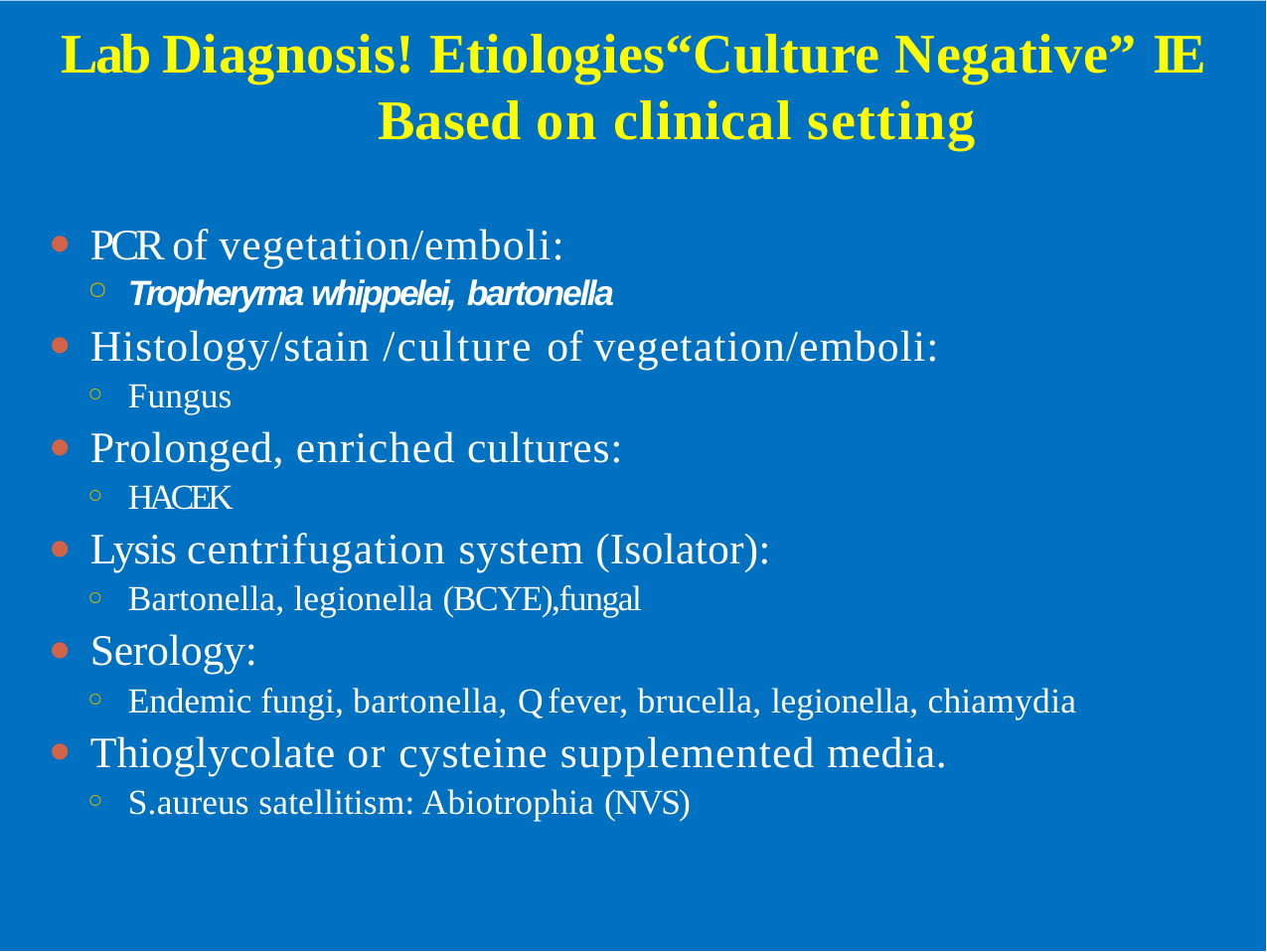

# Lab Diagnosis! Etiologies“Culture Negative” IE  Based on clinical setting
PCR of vegetation/emboli:
Tropheryma whippelei, bartonella
Histology/stain /culture of vegetation/emboli:
Fungus
Prolonged, enriched cultures:
HACEK
Lysis centrifugation system (Isolator):
Bartonella, legionella (BCYE),fungal
Serology:
Endemic fungi, bartonella, Q fever, brucella, legionella, chiamydia
Thioglycolate or cysteine supplemented media.
S.aureus satellitism: Abiotrophia (NVS)